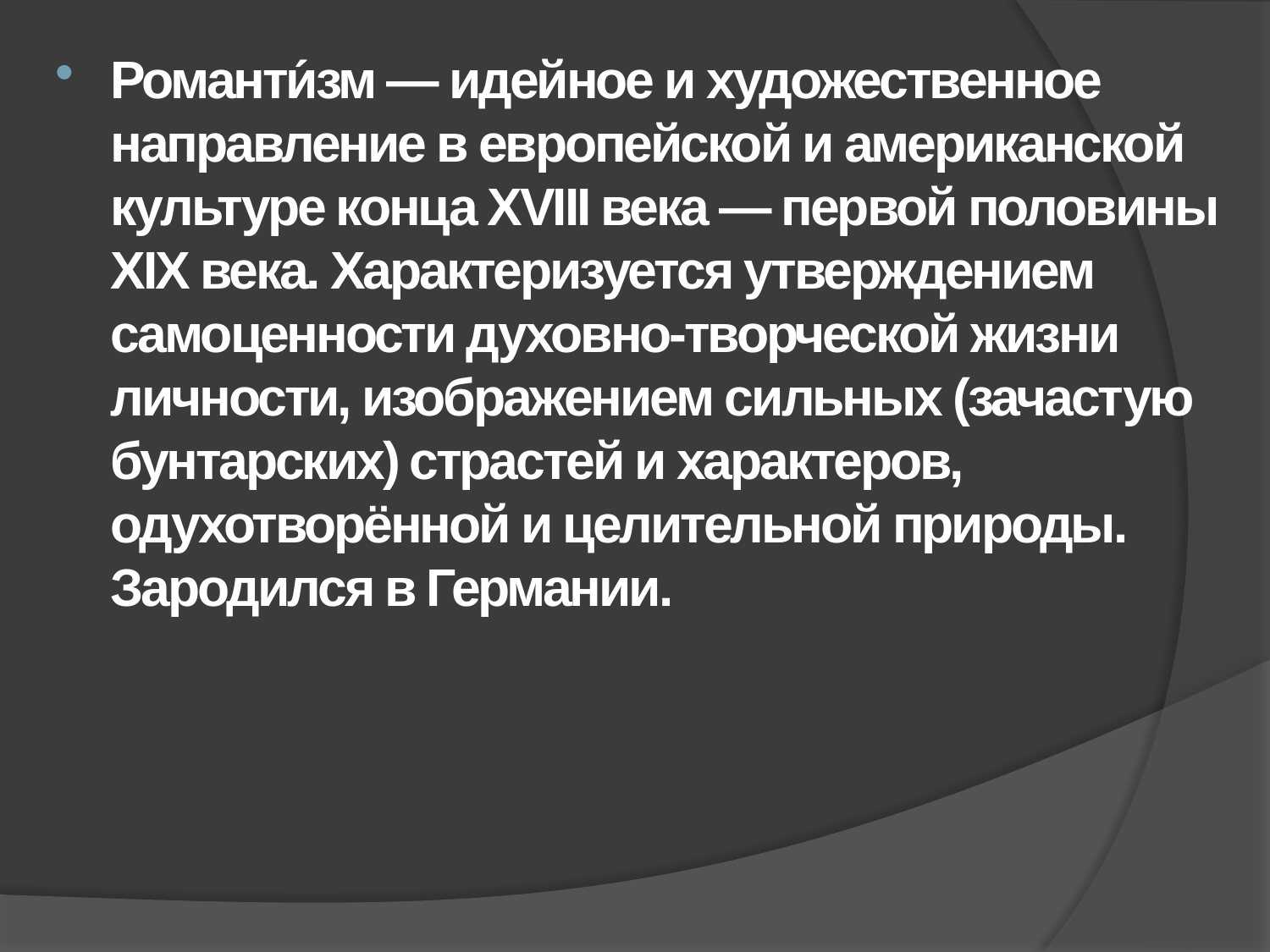

Романти́зм — идейное и художественное направление в европейской и американской культуре конца XVIII века — первой половины XIX века. Характеризуется утверждением самоценности духовно-творческой жизни личности, изображением сильных (зачастую бунтарских) страстей и характеров, одухотворённой и целительной природы. Зародился в Германии.